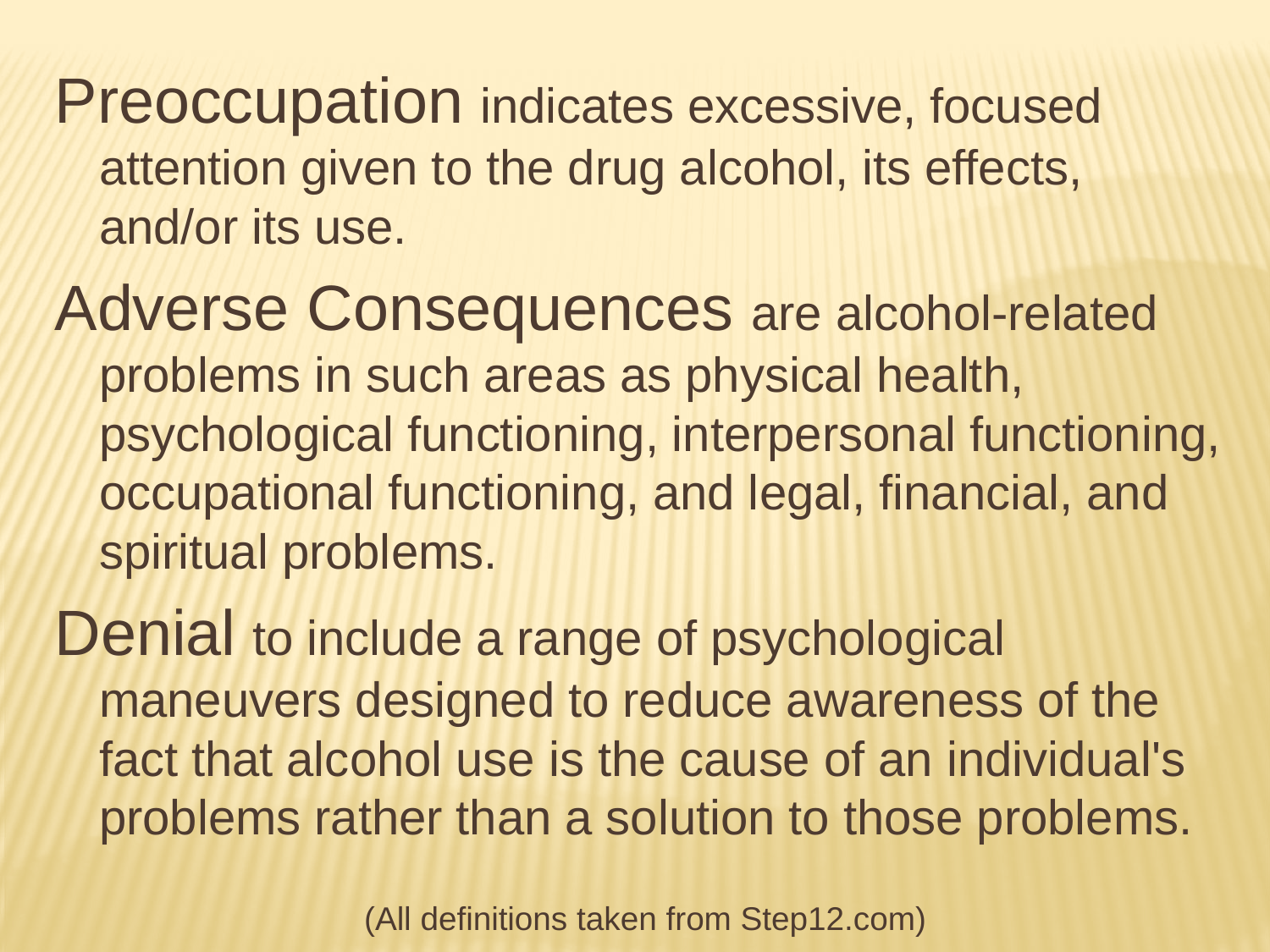

Preoccupation indicates excessive, focused attention given to the drug alcohol, its effects,
and/or its use.
Adverse Consequences are alcohol-related problems in such areas as physical health, psychological functioning, interpersonal functioning, occupational functioning, and legal, financial, and spiritual problems.
Denial to include a range of psychological maneuvers designed to reduce awareness of the fact that alcohol use is the cause of an individual's problems rather than a solution to those problems.

(All definitions taken from Step12.com)